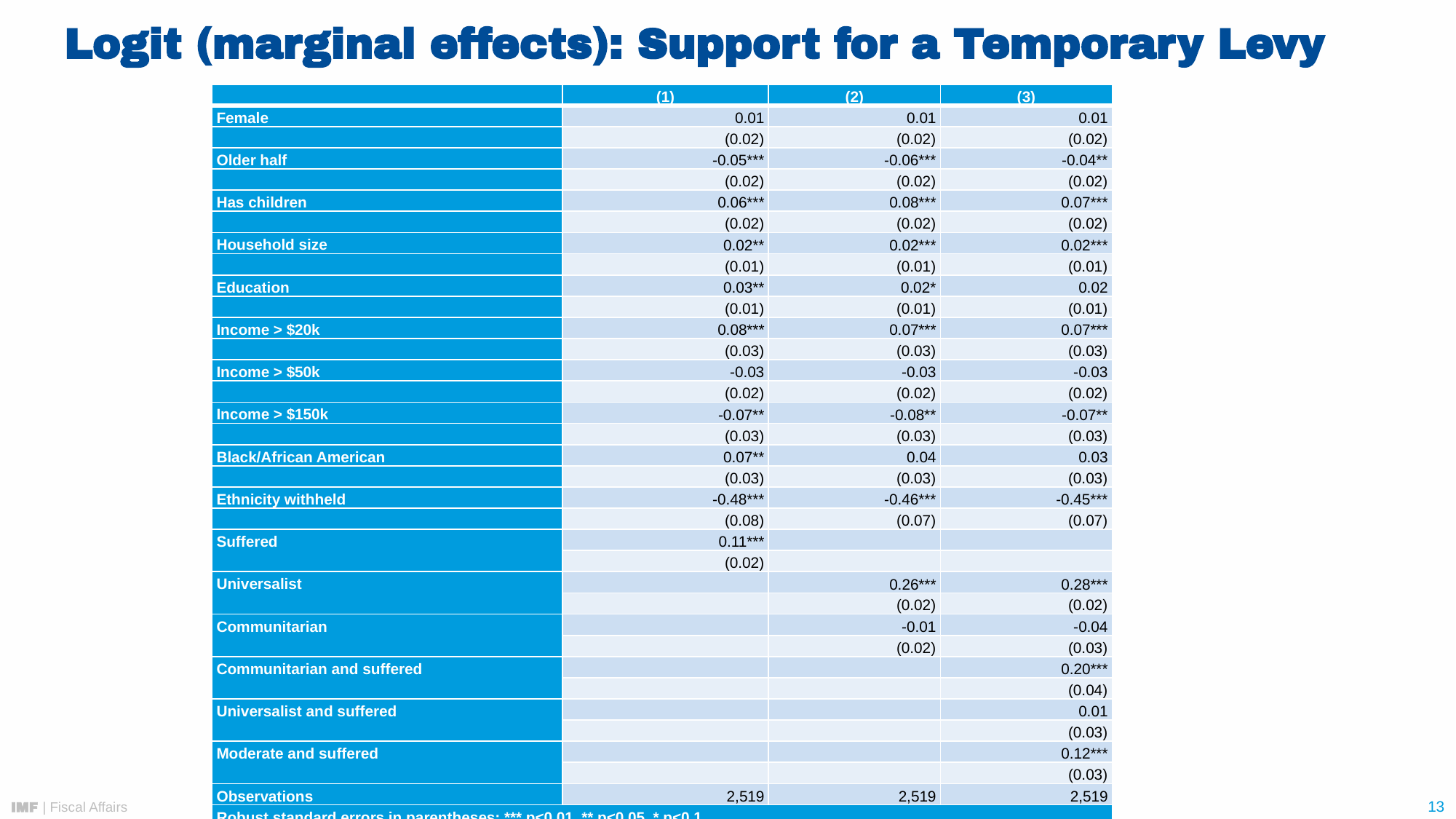

# Logit (marginal effects): Support for a Temporary Levy
|  | (1) | (2) | (3) |
| --- | --- | --- | --- |
| Female | 0.01 | 0.01 | 0.01 |
|  | (0.02) | (0.02) | (0.02) |
| Older half | -0.05\*\*\* | -0.06\*\*\* | -0.04\*\* |
|  | (0.02) | (0.02) | (0.02) |
| Has children | 0.06\*\*\* | 0.08\*\*\* | 0.07\*\*\* |
|  | (0.02) | (0.02) | (0.02) |
| Household size | 0.02\*\* | 0.02\*\*\* | 0.02\*\*\* |
|  | (0.01) | (0.01) | (0.01) |
| Education | 0.03\*\* | 0.02\* | 0.02 |
|  | (0.01) | (0.01) | (0.01) |
| Income > $20k | 0.08\*\*\* | 0.07\*\*\* | 0.07\*\*\* |
|  | (0.03) | (0.03) | (0.03) |
| Income > $50k | -0.03 | -0.03 | -0.03 |
|  | (0.02) | (0.02) | (0.02) |
| Income > $150k | -0.07\*\* | -0.08\*\* | -0.07\*\* |
|  | (0.03) | (0.03) | (0.03) |
| Black/African American | 0.07\*\* | 0.04 | 0.03 |
|  | (0.03) | (0.03) | (0.03) |
| Ethnicity withheld | -0.48\*\*\* | -0.46\*\*\* | -0.45\*\*\* |
|  | (0.08) | (0.07) | (0.07) |
| Suffered | 0.11\*\*\* |  |  |
|  | (0.02) |  |  |
| Universalist |  | 0.26\*\*\* | 0.28\*\*\* |
|  |  | (0.02) | (0.02) |
| Communitarian |  | -0.01 | -0.04 |
|  |  | (0.02) | (0.03) |
| Communitarian and suffered |  |  | 0.20\*\*\* |
|  |  |  | (0.04) |
| Universalist and suffered |  |  | 0.01 |
|  |  |  | (0.03) |
| Moderate and suffered |  |  | 0.12\*\*\* |
|  |  |  | (0.03) |
| Observations | 2,519 | 2,519 | 2,519 |
| Robust standard errors in parentheses; \*\*\* p<0.01, \*\* p<0.05, \* p<0.1. |  |  |  |